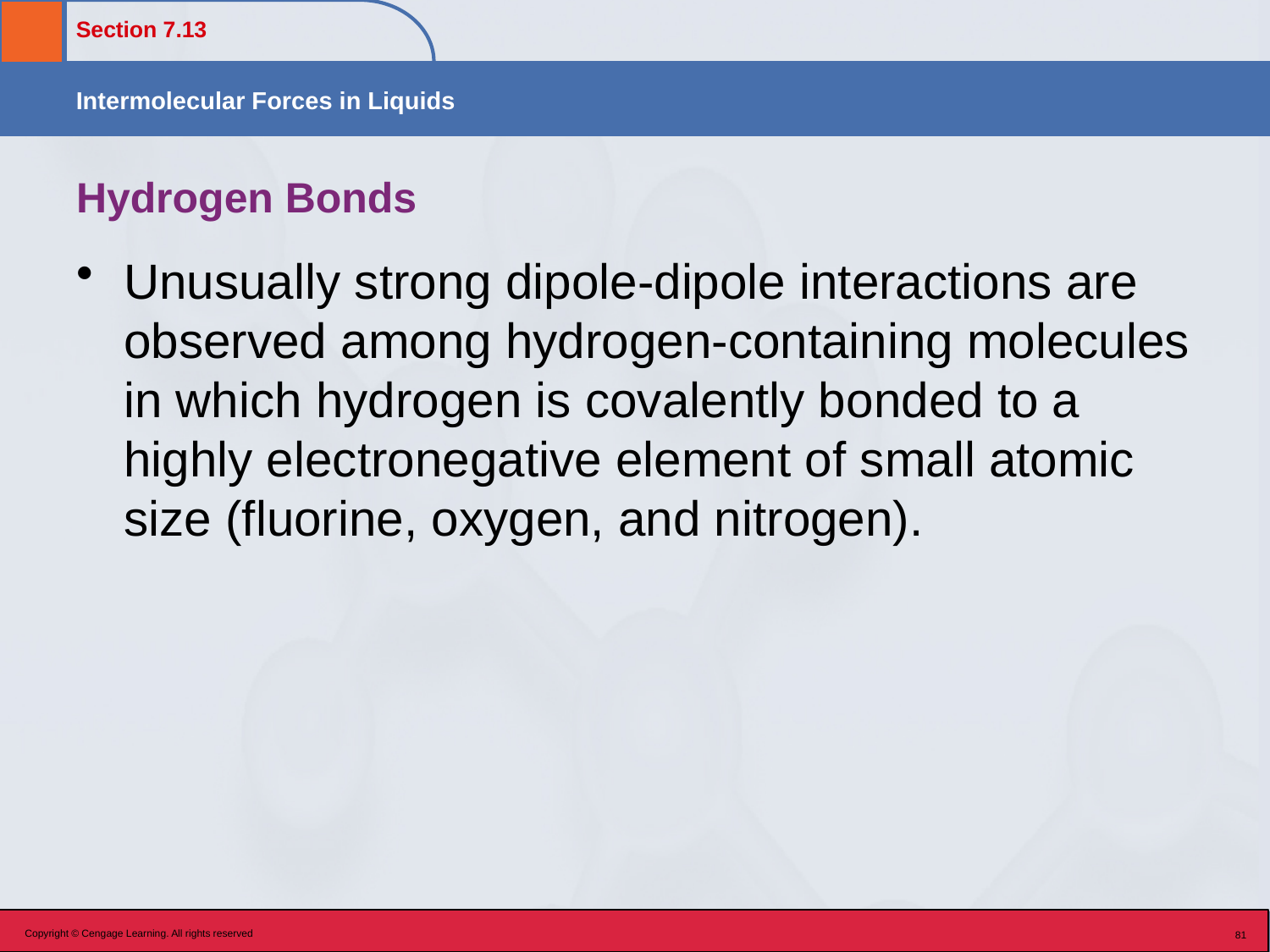

# Hydrogen Bonds
Unusually strong dipole-dipole interactions are observed among hydrogen-containing molecules in which hydrogen is covalently bonded to a highly electronegative element of small atomic size (fluorine, oxygen, and nitrogen).

Copyright © Cengage Learning. All rights reserved
81